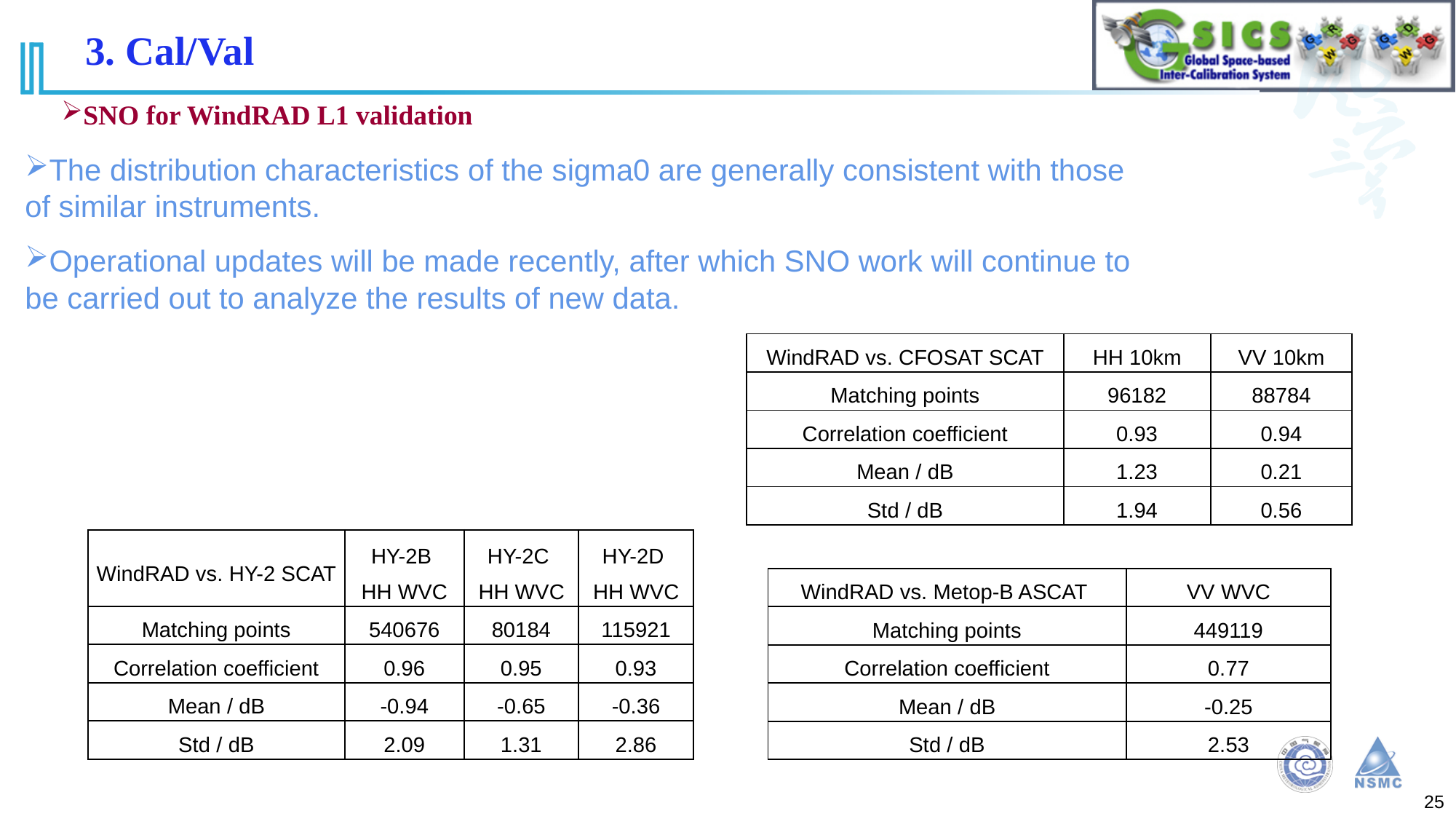

3. Cal/Val
SNO for WindRAD L1 validation
The distribution characteristics of the sigma0 are generally consistent with those of similar instruments.
Operational updates will be made recently, after which SNO work will continue to be carried out to analyze the results of new data.
| WindRAD vs. CFOSAT SCAT | HH 10km | VV 10km |
| --- | --- | --- |
| Matching points | 96182 | 88784 |
| Correlation coefficient | 0.93 | 0.94 |
| Mean / dB | 1.23 | 0.21 |
| Std / dB | 1.94 | 0.56 |
| WindRAD vs. HY-2 SCAT | HY-2B HH WVC | HY-2C HH WVC | HY-2D HH WVC |
| --- | --- | --- | --- |
| Matching points | 540676 | 80184 | 115921 |
| Correlation coefficient | 0.96 | 0.95 | 0.93 |
| Mean / dB | -0.94 | -0.65 | -0.36 |
| Std / dB | 2.09 | 1.31 | 2.86 |
| WindRAD vs. Metop-B ASCAT | VV WVC |
| --- | --- |
| Matching points | 449119 |
| Correlation coefficient | 0.77 |
| Mean / dB | -0.25 |
| Std / dB | 2.53 |
25